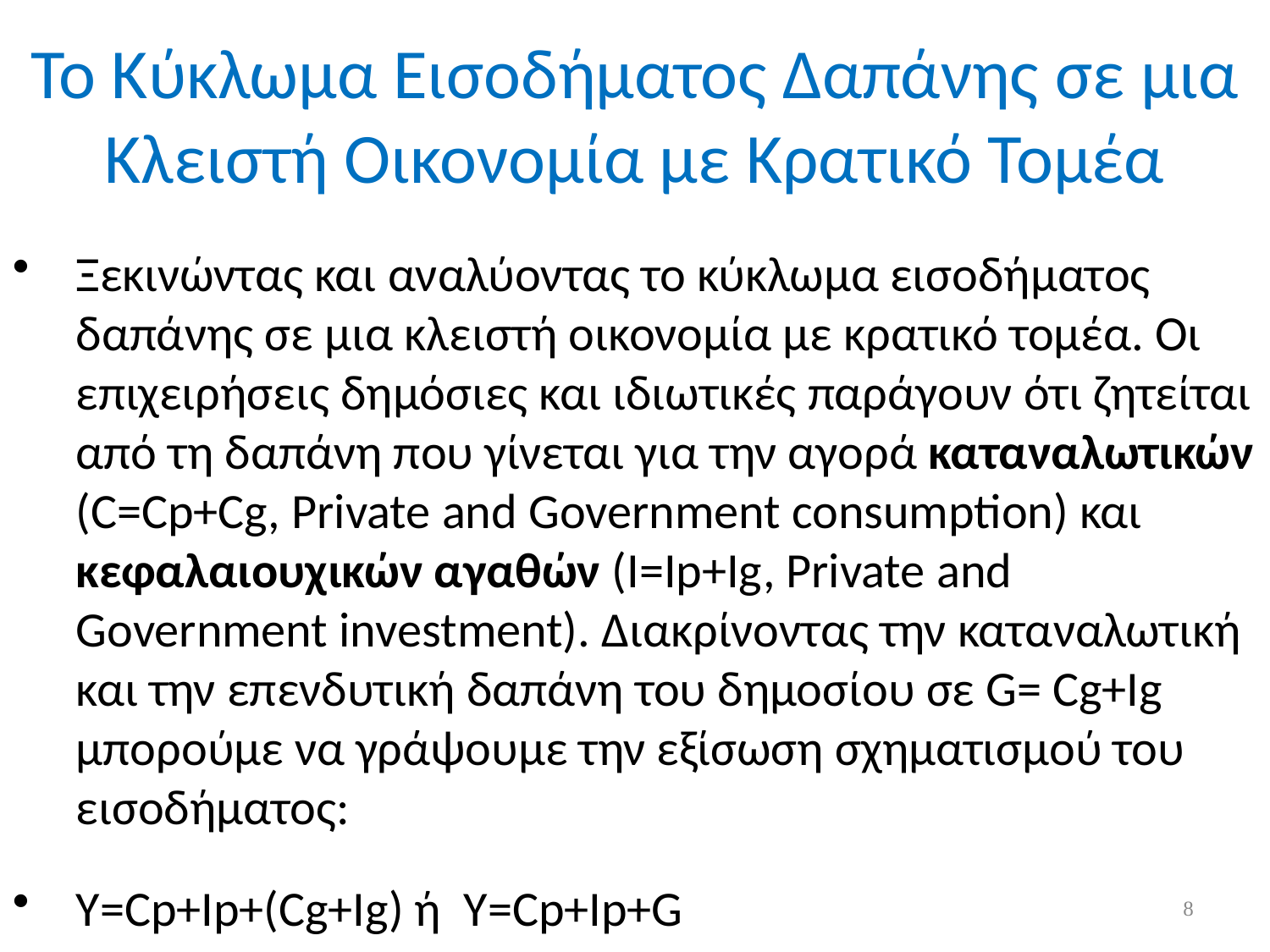

Το Κύκλωμα Εισοδήματος Δαπάνης σε μια Κλειστή Οικονομία με Κρατικό Τομέα
Ξεκινώντας και αναλύοντας το κύκλωμα εισοδήματος δαπάνης σε μια κλειστή οικονομία με κρατικό τομέα. Oι επιχειρήσεις δημόσιες και ιδιωτικές παράγουν ότι ζητείται από τη δαπάνη που γίνεται για την αγορά καταναλωτικών (C=Cp+Cg, Private and Government consumption) και κεφαλαιουχικών αγαθών (I=Ip+Ig, Private and Government investment). Διακρίνοντας την καταναλωτική και την επενδυτική δαπάνη του δημοσίου σε G= Cg+Ig  μπορούμε να γράψουμε την εξίσωση σχηματισμού του εισοδήματος:
Υ=Cp+Ip+(Cg+Ig) ή  Υ=Cp+Ip+G

8